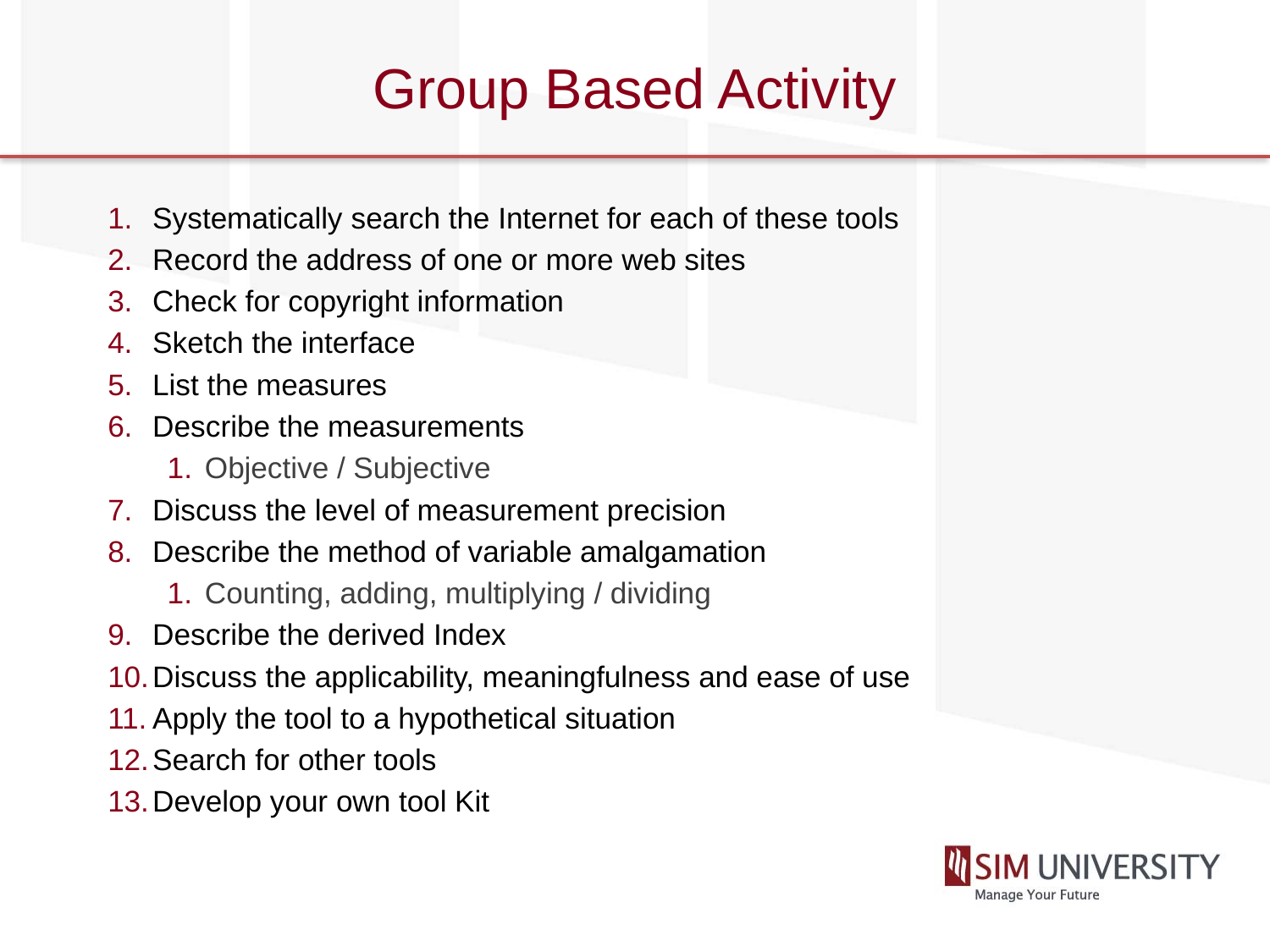

# Group Based Activity
Systematically search the Internet for each of these tools
Record the address of one or more web sites
Check for copyright information
Sketch the interface
List the measures
Describe the measurements
Objective / Subjective
Discuss the level of measurement precision
Describe the method of variable amalgamation
Counting, adding, multiplying / dividing
Describe the derived Index
Discuss the applicability, meaningfulness and ease of use
Apply the tool to a hypothetical situation
Search for other tools
Develop your own tool Kit